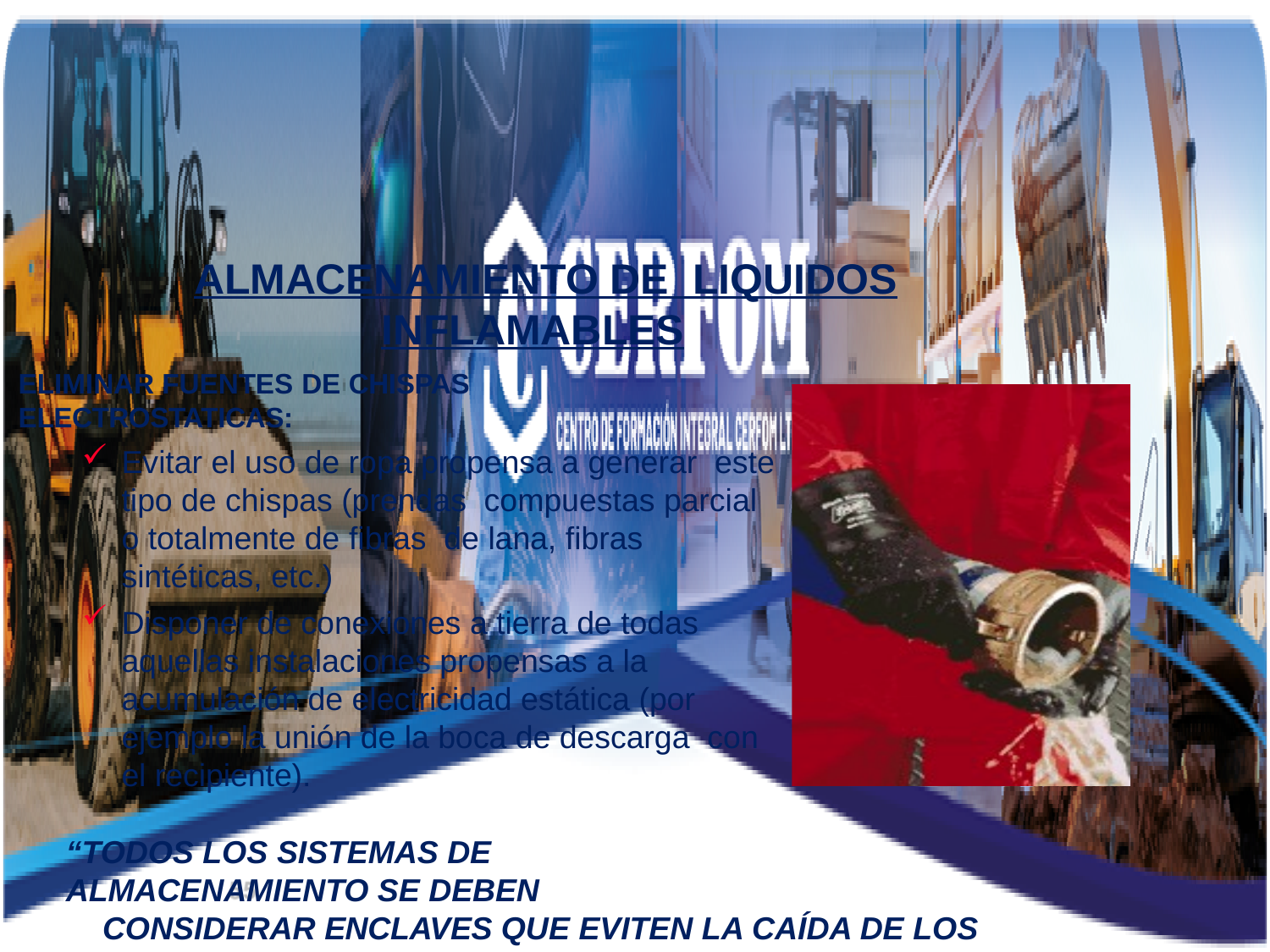

ALMACENAMIENTO DE  LIQUIDOS INFLAMABLES
ELIMINAR FUENTES DE CHISPAS  ELECTROSTATICAS:
Evitar el uso de ropa propensa a generar  este tipo de chispas (prendas  compuestas parcial o totalmente de fibras  de lana, fibras sintéticas, etc.)
Disponer de conexiones a tierra de todas  aquellas instalaciones propensas a la  acumulación de electricidad estática (por  ejemplo la unión de la boca de descarga  con el recipiente).

“TODOS LOS SISTEMAS DE ALMACENAMIENTO SE DEBEN
CONSIDERAR ENCLAVES QUE EVITEN LA CAÍDA DE LOS  ESTANTES O SUS CONTENIDOS ANTE UN SISMO”